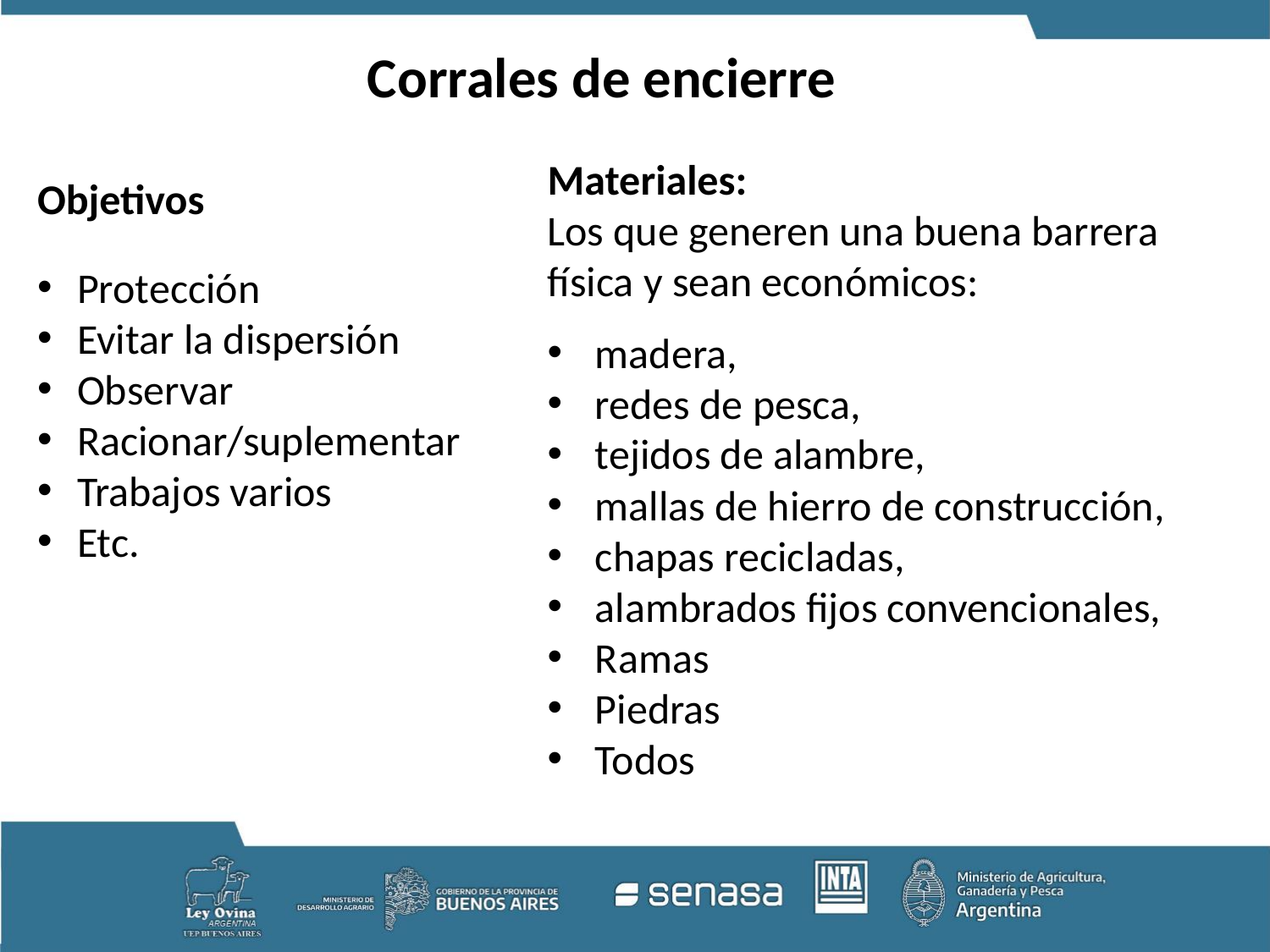

Corrales de encierre
Materiales:
Los que generen una buena barrera física y sean económicos:
madera,
redes de pesca,
tejidos de alambre,
mallas de hierro de construcción,
chapas recicladas,
alambrados fijos convencionales,
Ramas
Piedras
Todos
Objetivos

Protección
Evitar la dispersión
Observar
Racionar/suplementar
Trabajos varios
Etc.